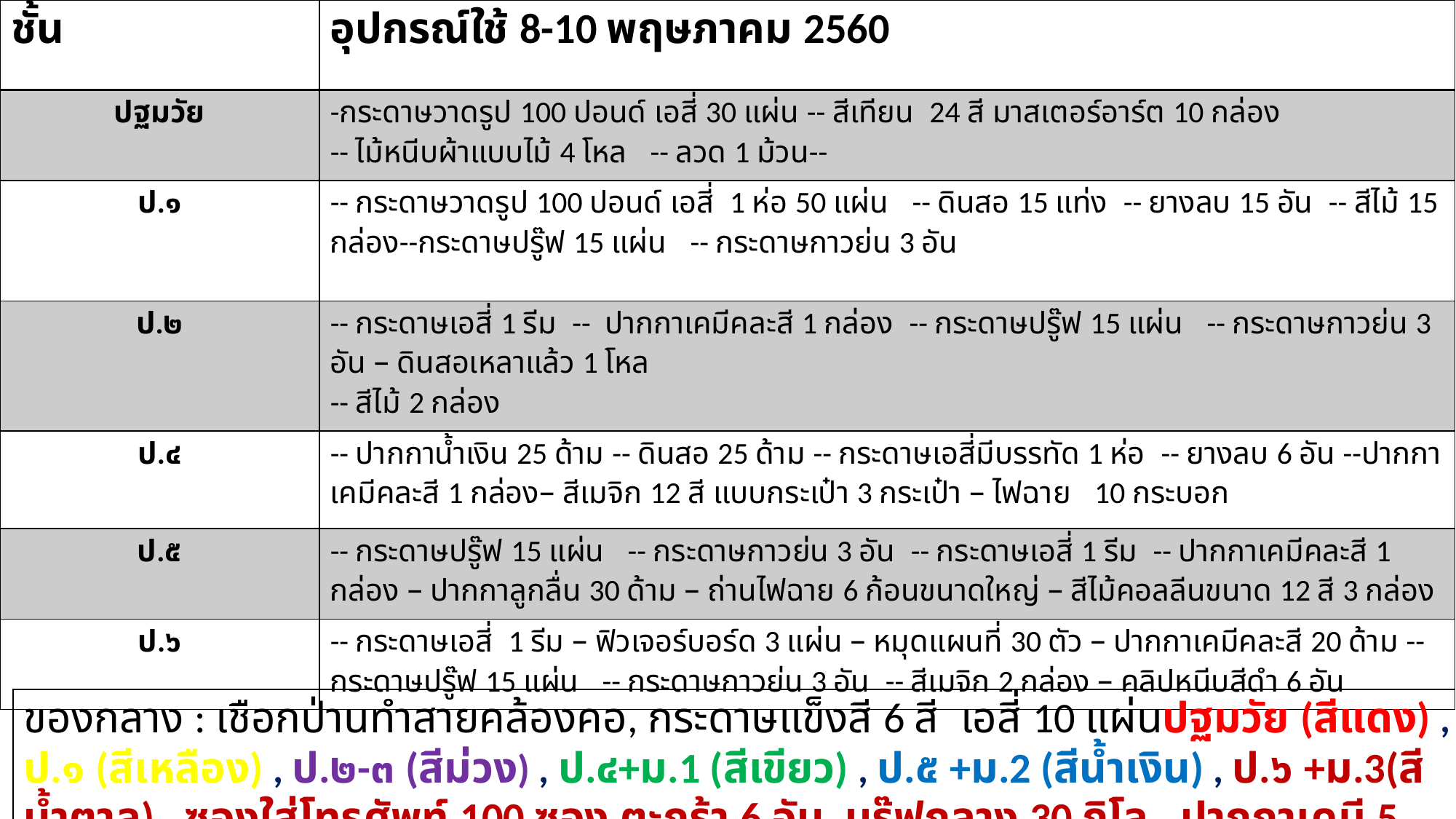

| ชั้น | อุปกรณ์ใช้ 8-10 พฤษภาคม 2560 |
| --- | --- |
| ปฐมวัย | -กระดาษวาดรูป 100 ปอนด์ เอสี่ 30 แผ่น -- สีเทียน 24 สี มาสเตอร์อาร์ต 10 กล่อง -- ไม้หนีบผ้าแบบไม้ 4 โหล -- ลวด 1 ม้วน-- |
| ป.๑ | -- กระดาษวาดรูป 100 ปอนด์ เอสี่ 1 ห่อ 50 แผ่น -- ดินสอ 15 แท่ง -- ยางลบ 15 อัน -- สีไม้ 15 กล่อง--กระดาษปรู๊ฟ 15 แผ่น -- กระดาษกาวย่น 3 อัน |
| ป.๒ | -- กระดาษเอสี่ 1 รีม -- ปากกาเคมีคละสี 1 กล่อง -- กระดาษปรู๊ฟ 15 แผ่น -- กระดาษกาวย่น 3 อัน – ดินสอเหลาแล้ว 1 โหล -- สีไม้ 2 กล่อง |
| ป.๔ | -- ปากกาน้ำเงิน 25 ด้าม -- ดินสอ 25 ด้าม -- กระดาษเอสี่มีบรรทัด 1 ห่อ -- ยางลบ 6 อัน --ปากกาเคมีคละสี 1 กล่อง– สีเมจิก 12 สี แบบกระเป๋า 3 กระเป๋า – ไฟฉาย 10 กระบอก |
| ป.๕ | -- กระดาษปรู๊ฟ 15 แผ่น -- กระดาษกาวย่น 3 อัน -- กระดาษเอสี่ 1 รีม -- ปากกาเคมีคละสี 1 กล่อง – ปากกาลูกลื่น 30 ด้าม – ถ่านไฟฉาย 6 ก้อนขนาดใหญ่ – สีไม้คอลลีนขนาด 12 สี 3 กล่อง |
| ป.๖ | -- กระดาษเอสี่ 1 รีม – ฟิวเจอร์บอร์ด 3 แผ่น – หมุดแผนที่ 30 ตัว – ปากกาเคมีคละสี 20 ด้าม -- กระดาษปรู๊ฟ 15 แผ่น -- กระดาษกาวย่น 3 อัน -- สีเมจิก 2 กล่อง – คลิปหนีบสีดำ 6 อัน |
| ของกลาง : เชือกป่านทำสายคล้องคอ, กระดาษแข็งสี 6 สี เอสี่ 10 แผ่นปฐมวัย (สีแดง) , ป.๑ (สีเหลือง) , ป.๒-๓ (สีม่วง) , ป.๔+ม.1 (สีเขียว) , ป.๕ +ม.2 (สีน้ำเงิน) , ป.๖ +ม.3(สีน้ำตาล) , ซองใส่โทรศัพท์ 100 ซอง,ตะกร้า 6 อัน, บรู๊ฟกลาง 30 กิโล , ปากกาเคมี 5 กล่อง, กระดาษกาวย่น 5 ม้วน |
| --- |
|  |